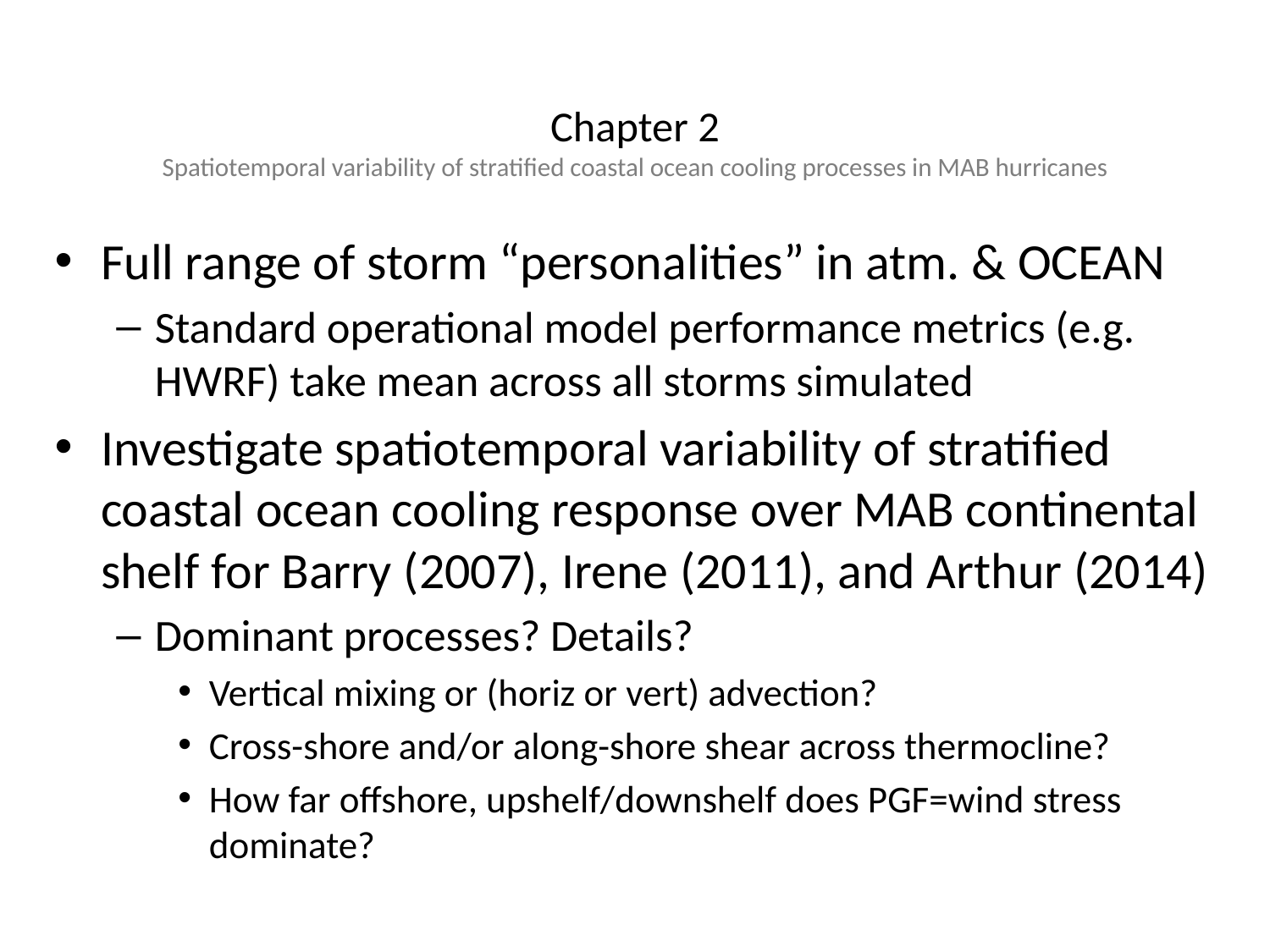

# Chapter 2 Spatiotemporal variability of stratified coastal ocean cooling processes in MAB hurricanes
Full range of storm “personalities” in atm. & OCEAN
Standard operational model performance metrics (e.g. HWRF) take mean across all storms simulated
Investigate spatiotemporal variability of stratified coastal ocean cooling response over MAB continental shelf for Barry (2007), Irene (2011), and Arthur (2014)
Dominant processes? Details?
Vertical mixing or (horiz or vert) advection?
Cross-shore and/or along-shore shear across thermocline?
How far offshore, upshelf/downshelf does PGF=wind stress dominate?